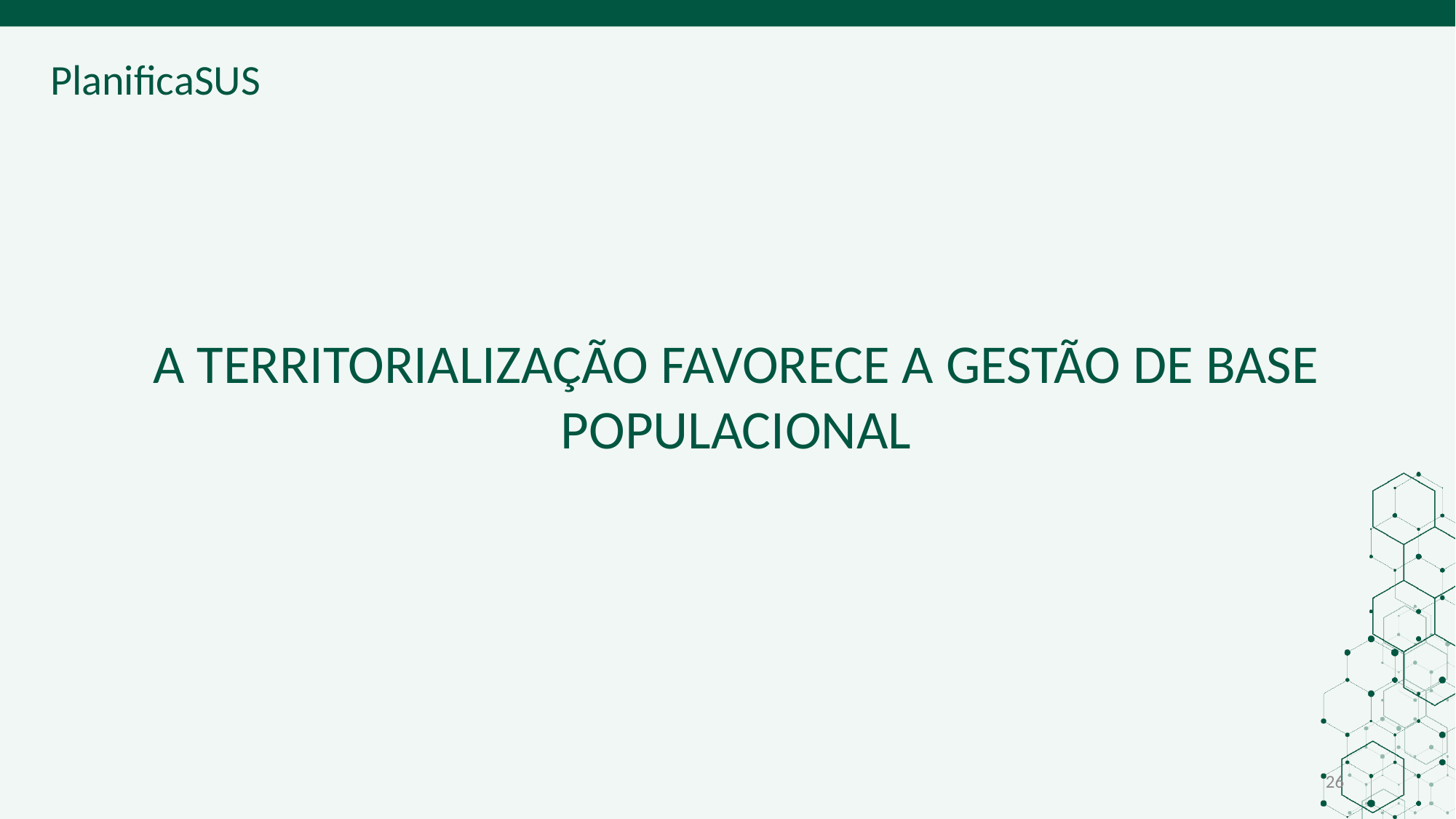

A TERRITORIALIZAÇÃO FAVORECE A GESTÃO DE BASE POPULACIONAL
26